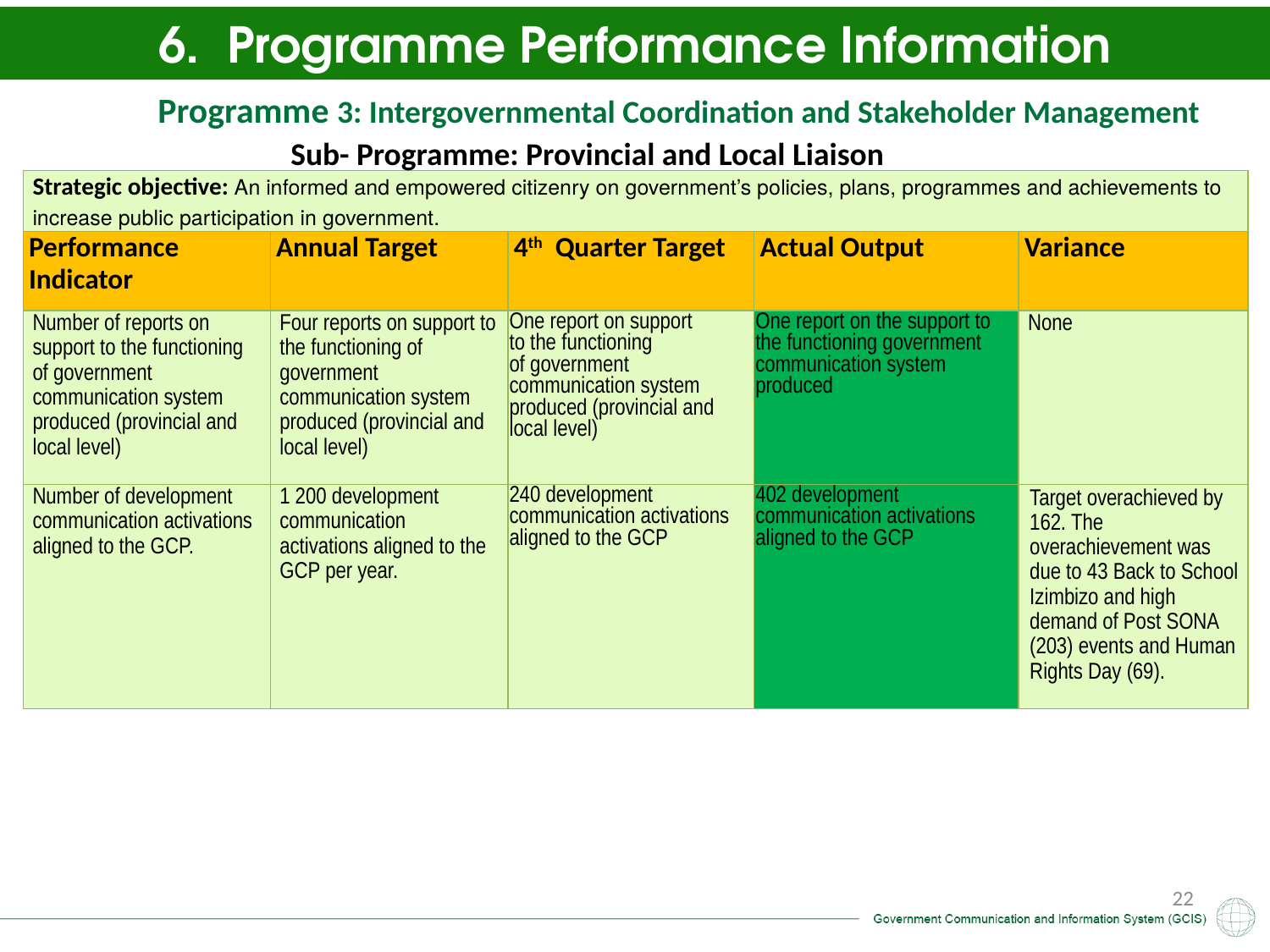

6.  Programme Performance Information
Programme 3: Intergovernmental Coordination and Stakeholder Management
Sub- Programme: Provincial and Local Liaison
| Strategic objective: An informed and empowered citizenry on government’s policies, plans, programmes and achievements to increase public participation in government. |  |  |  |  |
| --- | --- | --- | --- | --- |
| Performance Indicator | Annual Target | 4th Quarter Target | Actual Output | Variance |
| Number of reports on support to the functioning of government communication system produced (provincial and local level) | Four reports on support to the functioning of government communication system produced (provincial and local level) | One report on support to the functioning of government communication system produced (provincial and local level) | One report on the support to the functioning government communication system produced | None |
| Number of development communication activations aligned to the GCP. | 1 200 development communication activations aligned to the GCP per year. | 240 development communication activations aligned to the GCP | 402 development communication activations aligned to the GCP | Target overachieved by 162. The overachievement was due to 43 Back to School Izimbizo and high demand of Post SONA (203) events and Human Rights Day (69). |
22